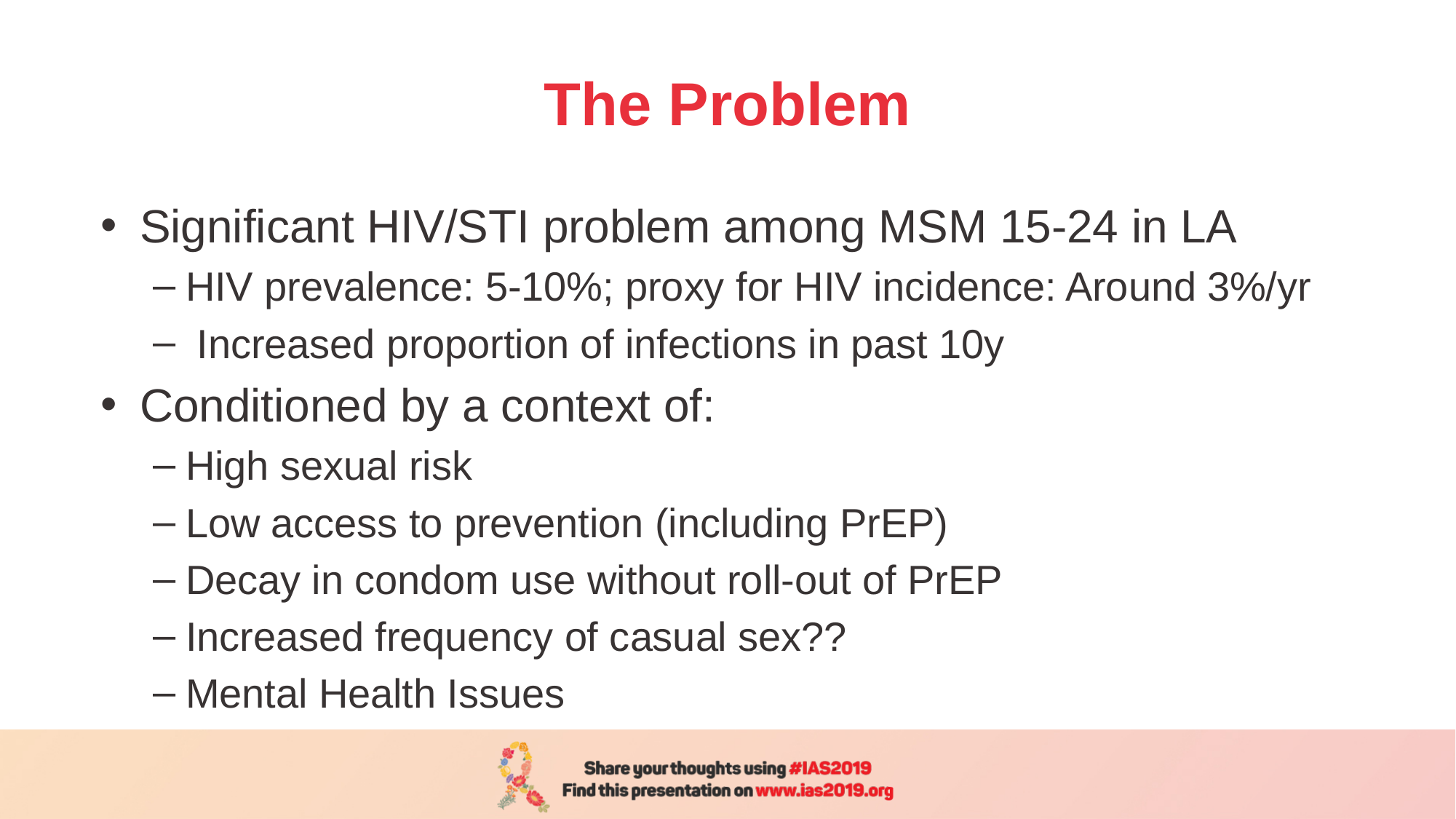

# The Problem
Significant HIV/STI problem among MSM 15-24 in LA
HIV prevalence: 5-10%; proxy for HIV incidence: Around 3%/yr
 Increased proportion of infections in past 10y
Conditioned by a context of:
High sexual risk
Low access to prevention (including PrEP)
Decay in condom use without roll-out of PrEP
Increased frequency of casual sex??
Mental Health Issues